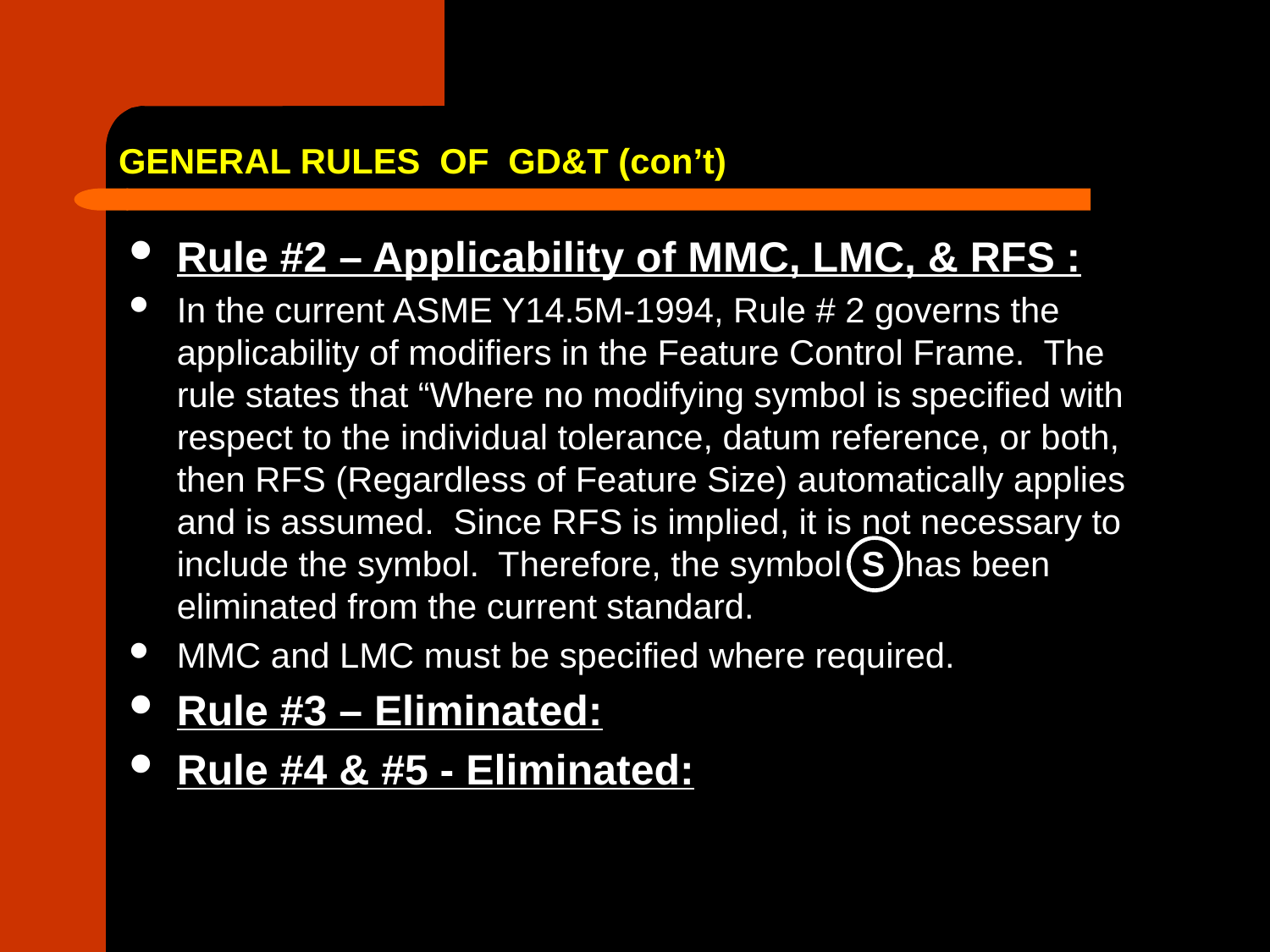

# GENERAL RULES  OF  GD&T (con’t)
Rule #2 – Applicability of MMC, LMC, & RFS :
In the current ASME Y14.5M-1994, Rule # 2 governs the applicability of modifiers in the Feature Control Frame.  The rule states that “Where no modifying symbol is specified with respect to the individual tolerance, datum reference, or both, then RFS (Regardless of Feature Size) automatically applies and is assumed.  Since RFS is implied, it is not necessary to include the symbol.  Therefore, the symbol  S  has been eliminated from the current standard.
MMC and LMC must be specified where required.
Rule #3 – Eliminated:
Rule #4 & #5 - Eliminated: